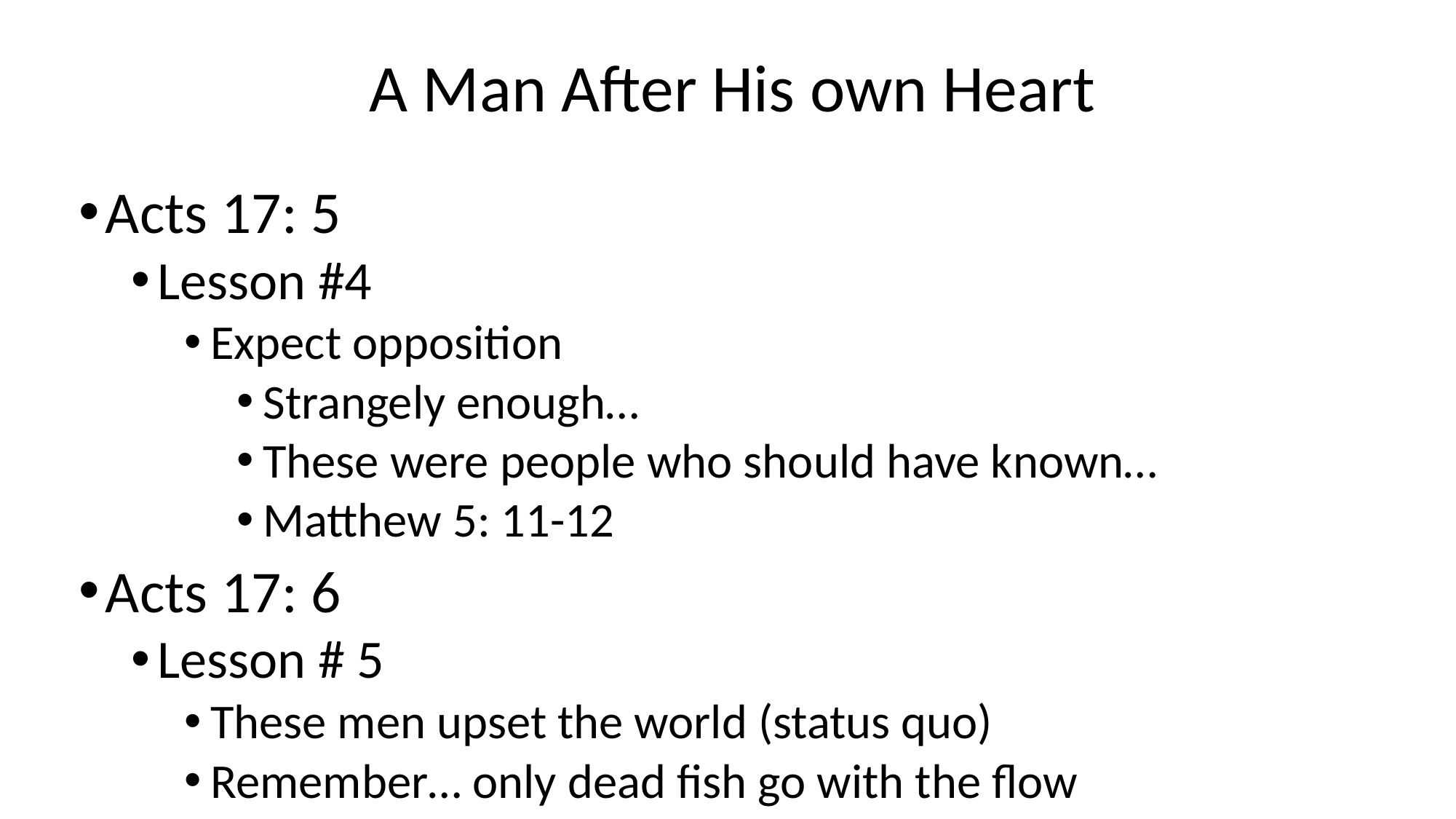

# A Man After His own Heart
Acts 17: 5
Lesson #4
Expect opposition
Strangely enough…
These were people who should have known…
Matthew 5: 11-12
Acts 17: 6
Lesson # 5
These men upset the world (status quo)
Remember… only dead fish go with the flow